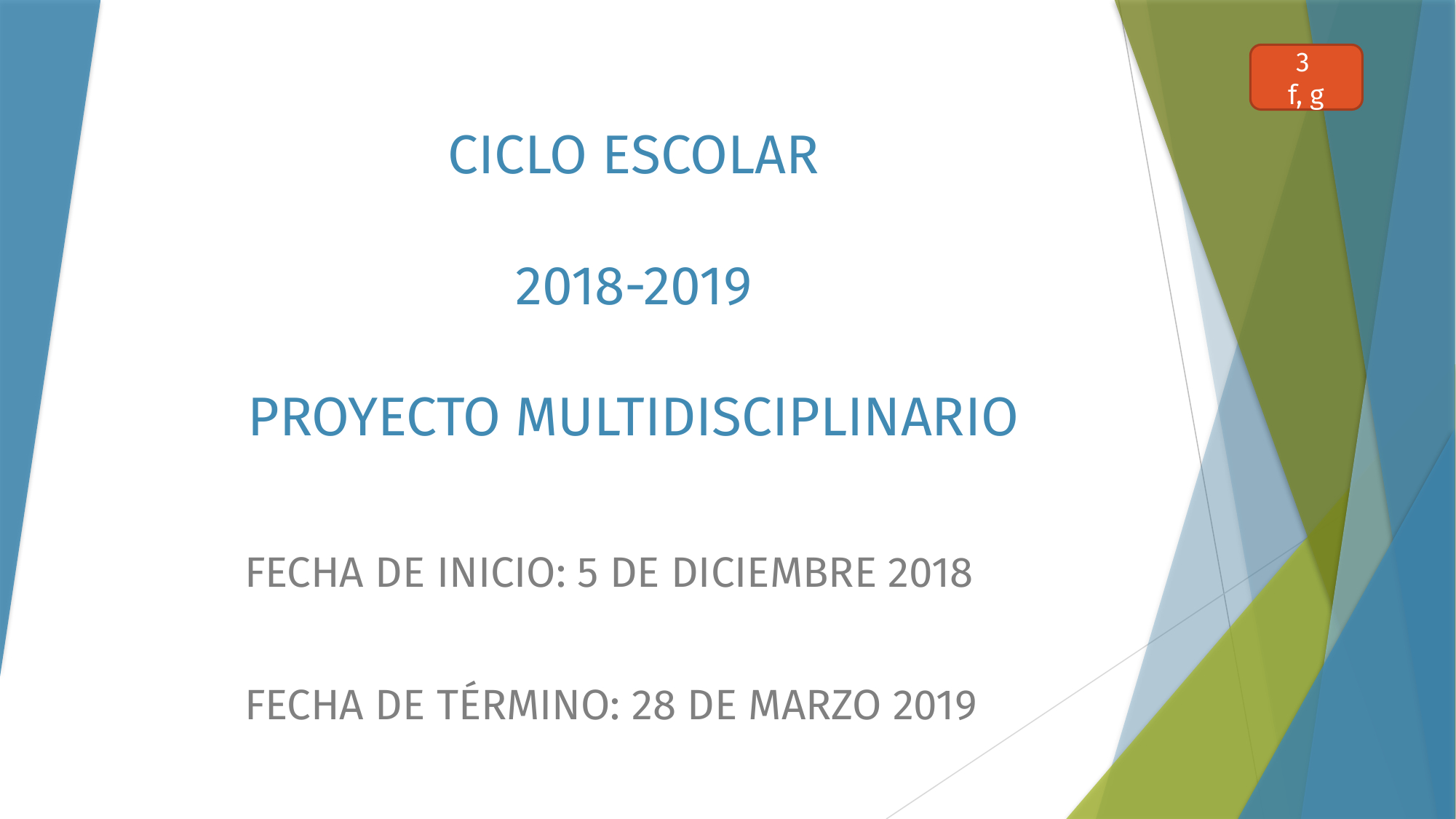

3
f, g
# CICLO ESCOLAR 2018-2019 PROYECTO MULTIDISCIPLINARIO
FECHA DE INICIO: 5 DE DICIEMBRE 2018

FECHA DE TÉRMINO: 28 DE MARZO 2019